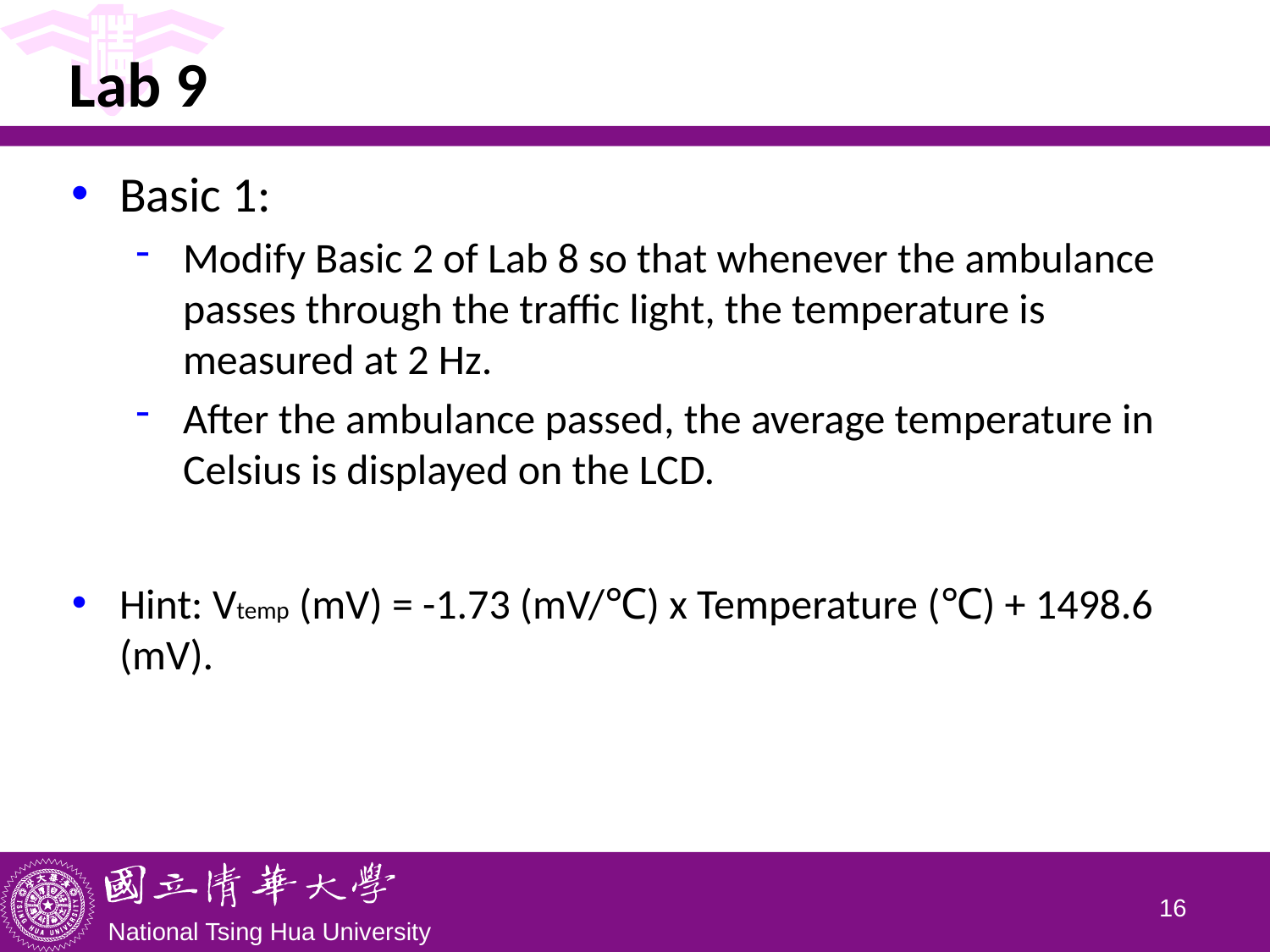

# Lab 9
Basic 1:
Modify Basic 2 of Lab 8 so that whenever the ambulance passes through the traffic light, the temperature is measured at 2 Hz.
After the ambulance passed, the average temperature in Celsius is displayed on the LCD.

Hint: Vtemp (mV) = -1.73 (mV/℃) x Temperature (℃) + 1498.6 (mV).

16